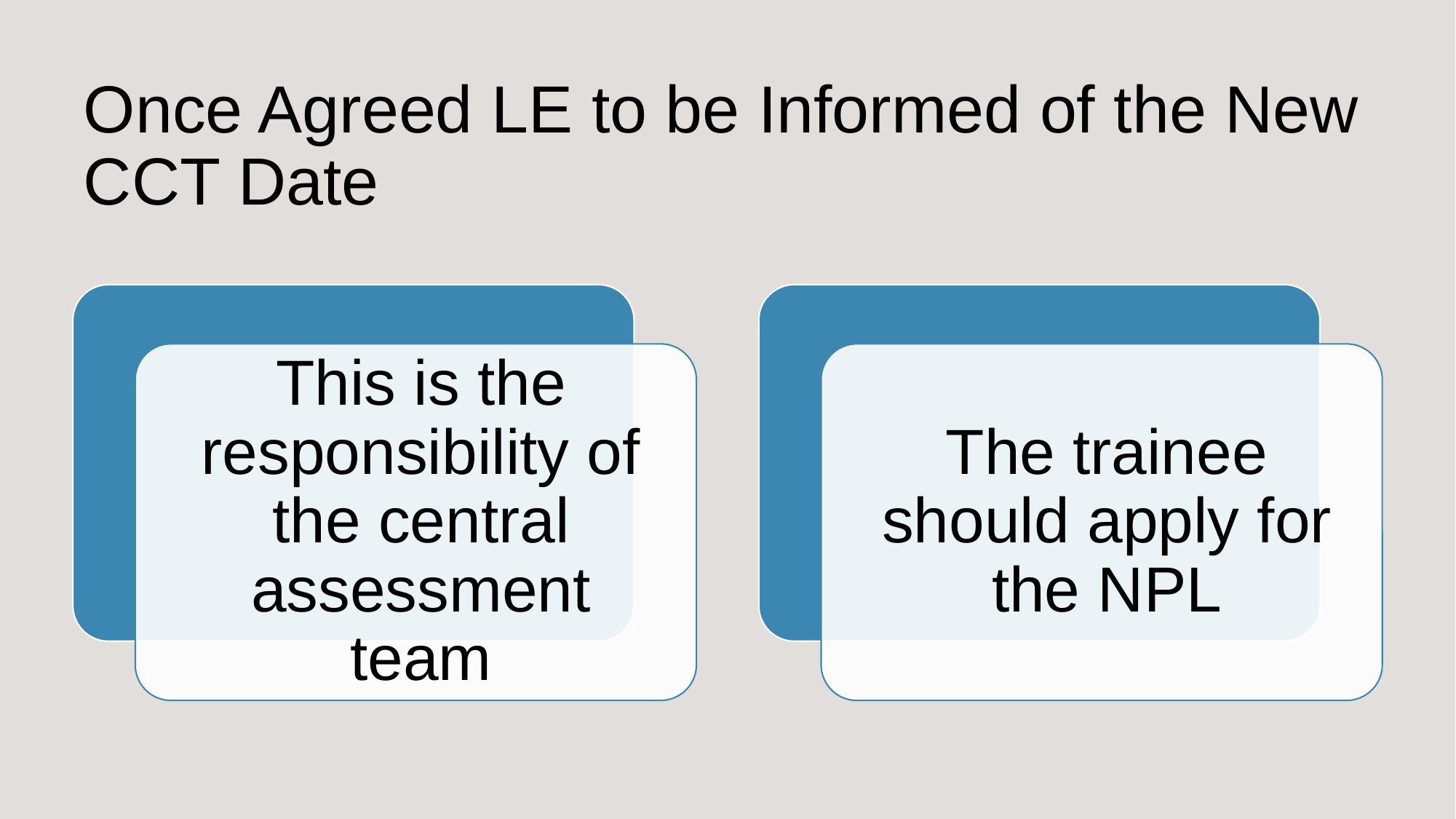

# Once Agreed LE to be Informed of the New CCT Date
This is the responsibility of the central assessment team
The trainee should apply for the NPL